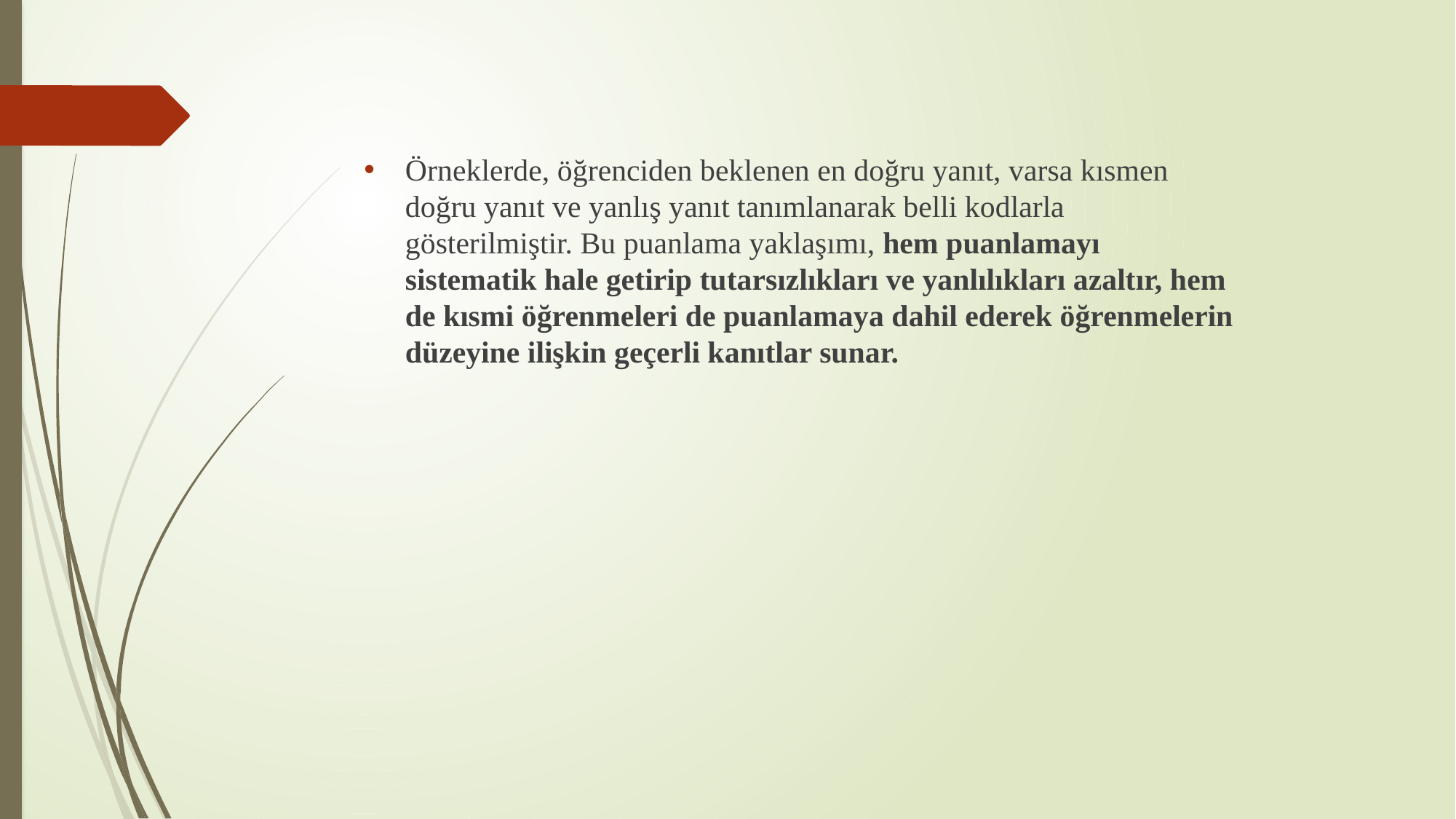

Örneklerde, öğrenciden beklenen en doğru yanıt, varsa kısmen doğru yanıt ve yanlış yanıt tanımlanarak belli kodlarla gösterilmiştir. Bu puanlama yaklaşımı, hem puanlamayı sistematik hale getirip tutarsızlıkları ve yanlılıkları azaltır, hem de kısmi öğrenmeleri de puanlamaya dahil ederek öğrenmelerin düzeyine ilişkin geçerli kanıtlar sunar.